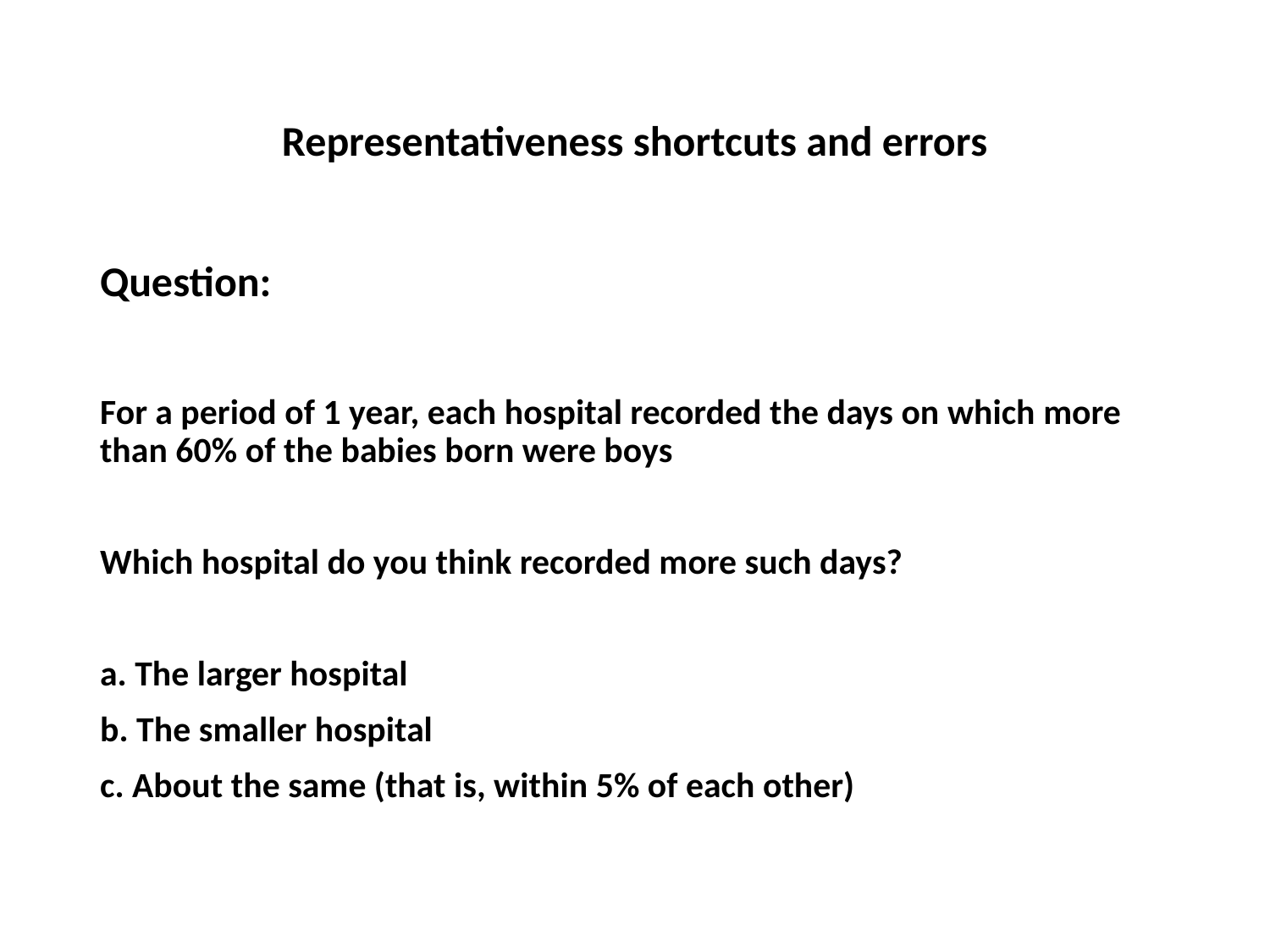

# Representativeness shortcuts and errors
Question:

For a period of 1 year, each hospital recorded the days on which more than 60% of the babies born were boys

Which hospital do you think recorded more such days?

a. The larger hospital
b. The smaller hospital
c. About the same (that is, within 5% of each other)